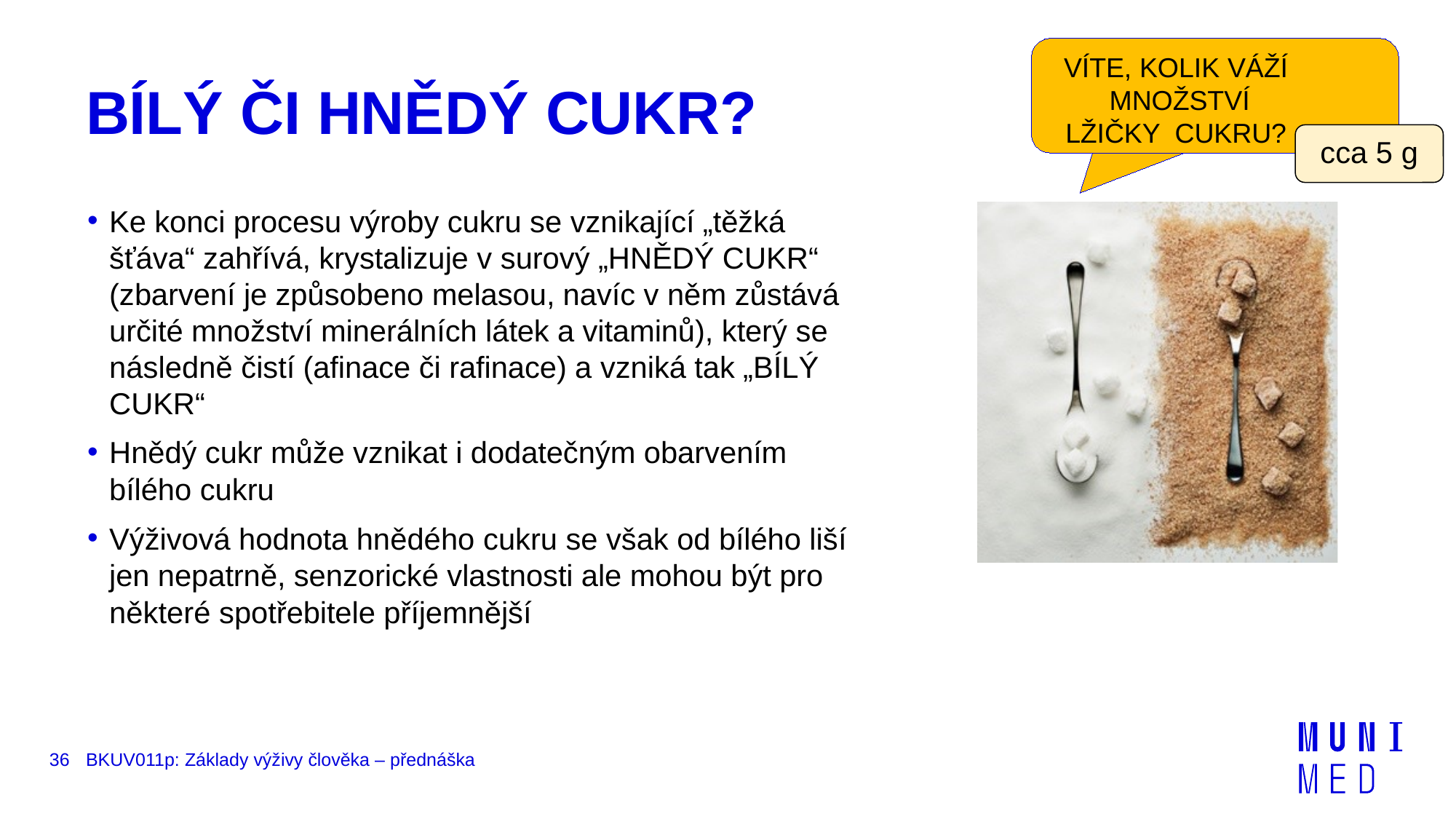

VÍTE, KOLIK VÁŽÍ  MNOŽSTVÍ LŽIČKY  CUKRU?
# BÍLÝ ČI HNĚDÝ CUKR?
cca 5 g
Ke konci procesu výroby cukru se vznikající „těžká  šťáva“ zahřívá, krystalizuje v surový „HNĚDÝ CUKR“  (zbarvení je způsobeno melasou, navíc v něm zůstává  určité množství minerálních látek a vitaminů), který se  následně čistí (afinace či rafinace) a vzniká tak „BÍLÝ  CUKR“
Hnědý cukr může vznikat i dodatečným obarvením  bílého cukru
Výživová hodnota hnědého cukru se však od bílého liší  jen nepatrně, senzorické vlastnosti ale mohou být pro  některé spotřebitele příjemnější

36
BKUV011p: Základy výživy člověka – přednáška